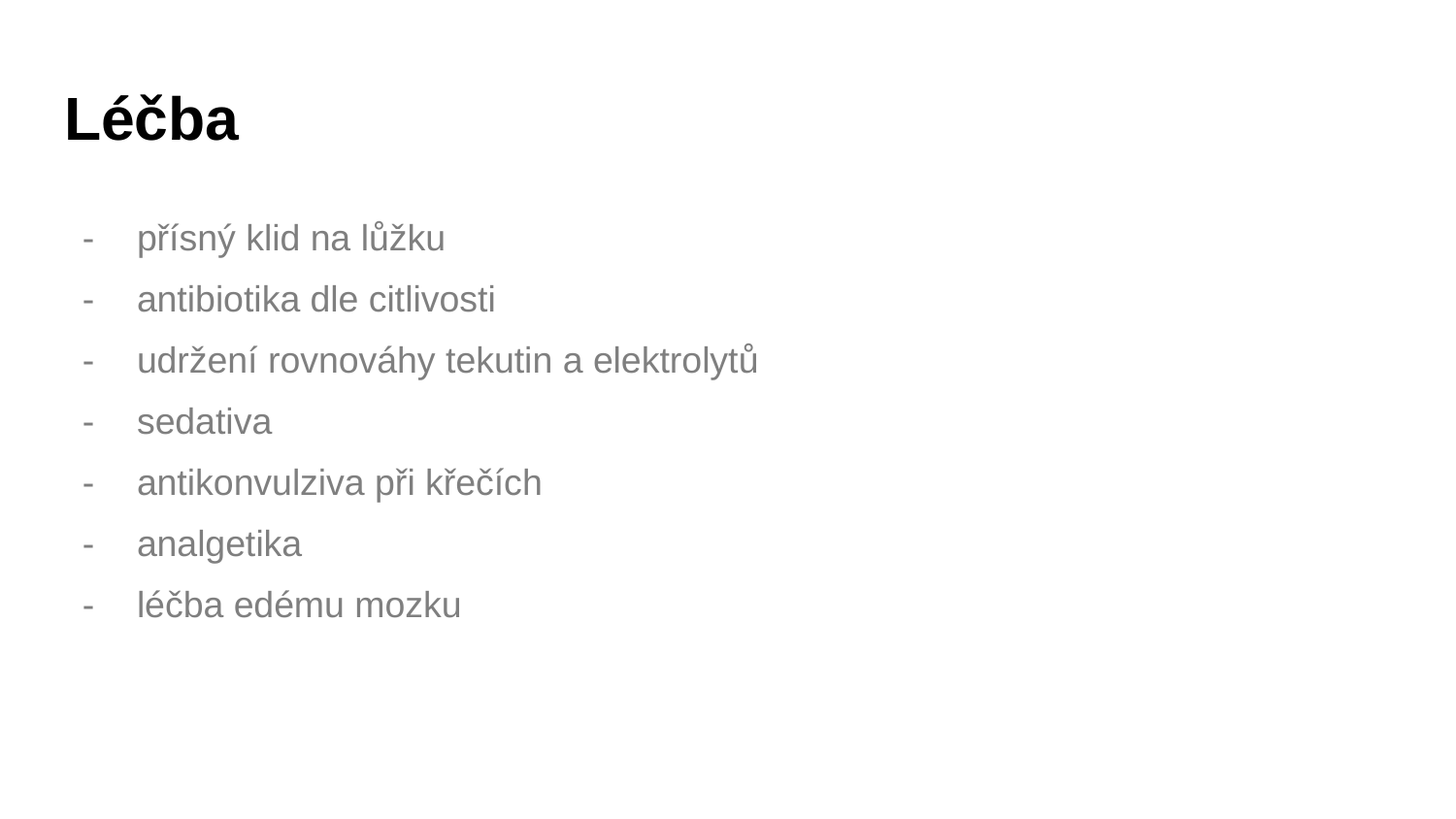

# Léčba
přísný klid na lůžku
antibiotika dle citlivosti
udržení rovnováhy tekutin a elektrolytů
sedativa
antikonvulziva při křečích
analgetika
léčba edému mozku